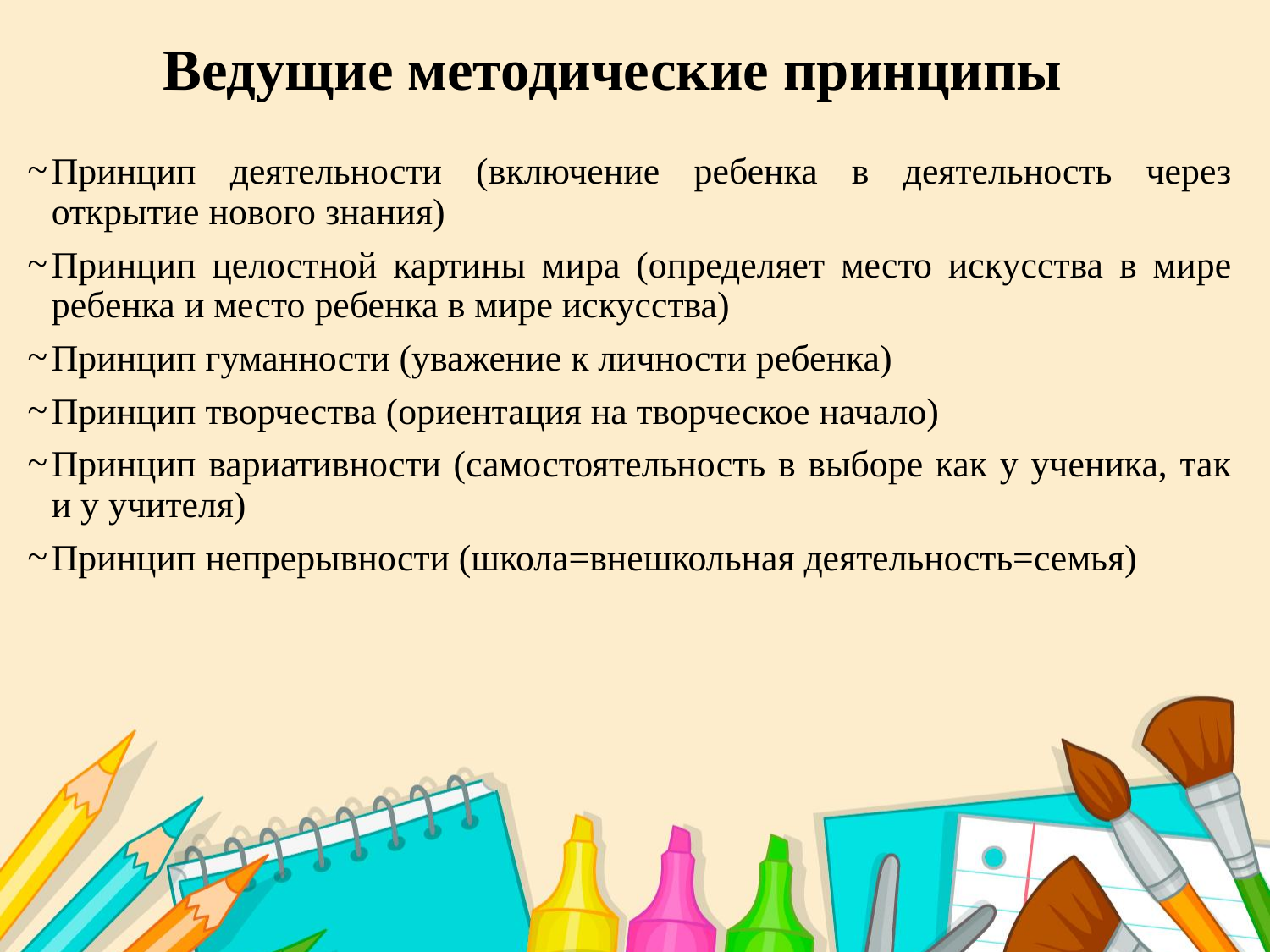

# Ведущие методические принципы
Принцип деятельности (включение ребенка в деятельность через открытие нового знания)
Принцип целостной картины мира (определяет место искусства в мире ребенка и место ребенка в мире искусства)
Принцип гуманности (уважение к личности ребенка)
Принцип творчества (ориентация на творческое начало)
Принцип вариативности (самостоятельность в выборе как у ученика, так и у учителя)
Принцип непрерывности (школа=внешкольная деятельность=семья)